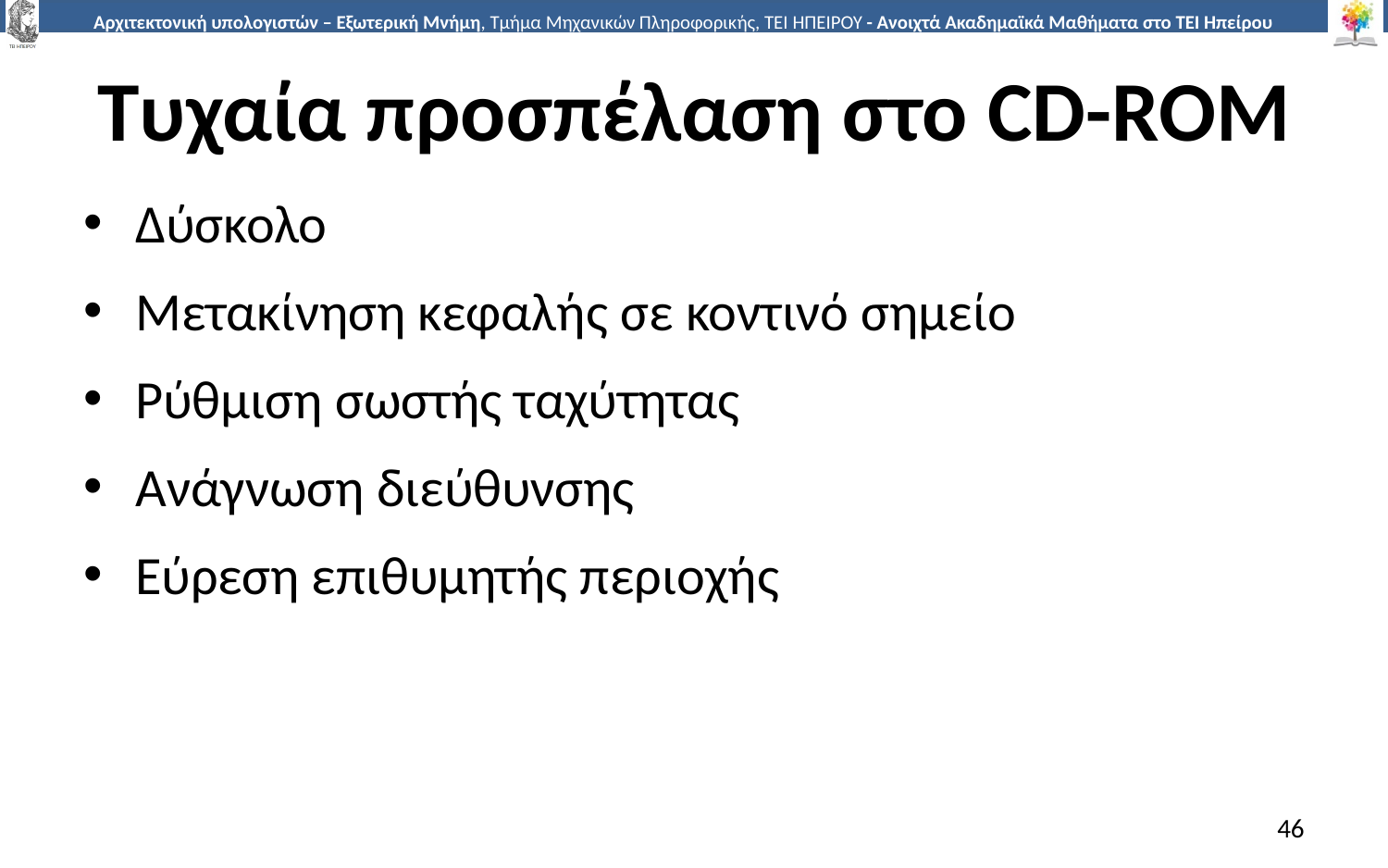

# Τυχαία προσπέλαση στο CD-ROM
Δύσκολο
Μετακίνηση κεφαλής σε κοντινό σημείο
Ρύθμιση σωστής ταχύτητας
Ανάγνωση διεύθυνσης
Εύρεση επιθυμητής περιοχής
46